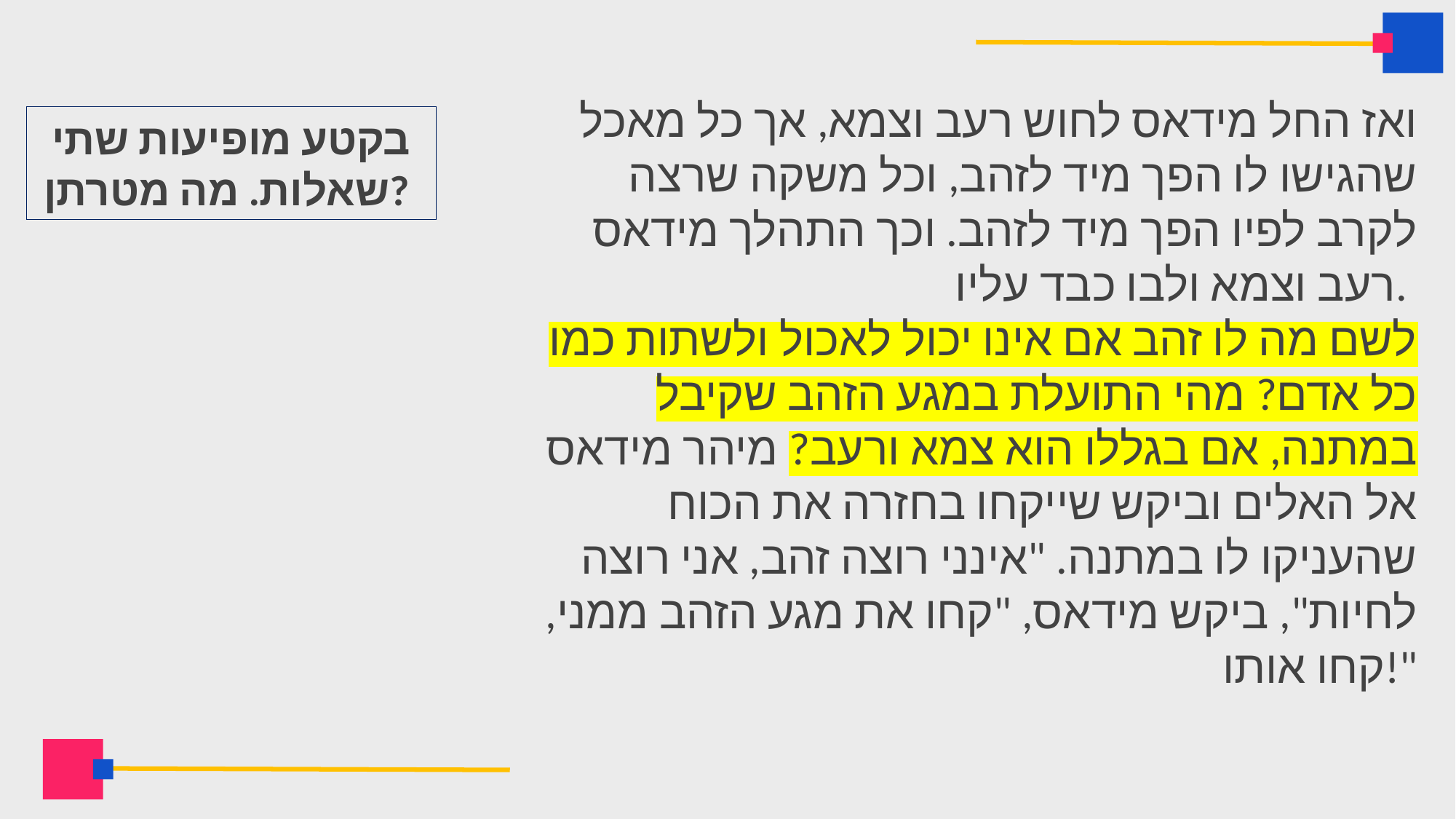

ואז החל מידאס לחוש רעב וצמא, אך כל מאכל שהגישו לו הפך מיד לזהב, וכל משקה שרצה לקרב לפיו הפך מיד לזהב. וכך התהלך מידאס רעב וצמא ולבו כבד עליו.
לשם מה לו זהב אם אינו יכול לאכול ולשתות כמו כל אדם? מהי התועלת במגע הזהב שקיבל במתנה, אם בגללו הוא צמא ורעב? מיהר מידאס אל האלים וביקש שייקחו בחזרה את הכוח שהעניקו לו במתנה. "אינני רוצה זהב, אני רוצה לחיות", ביקש מידאס, "קחו את מגע הזהב ממני, קחו אותו!"
בקטע מופיעות שתי שאלות. מה מטרתן?